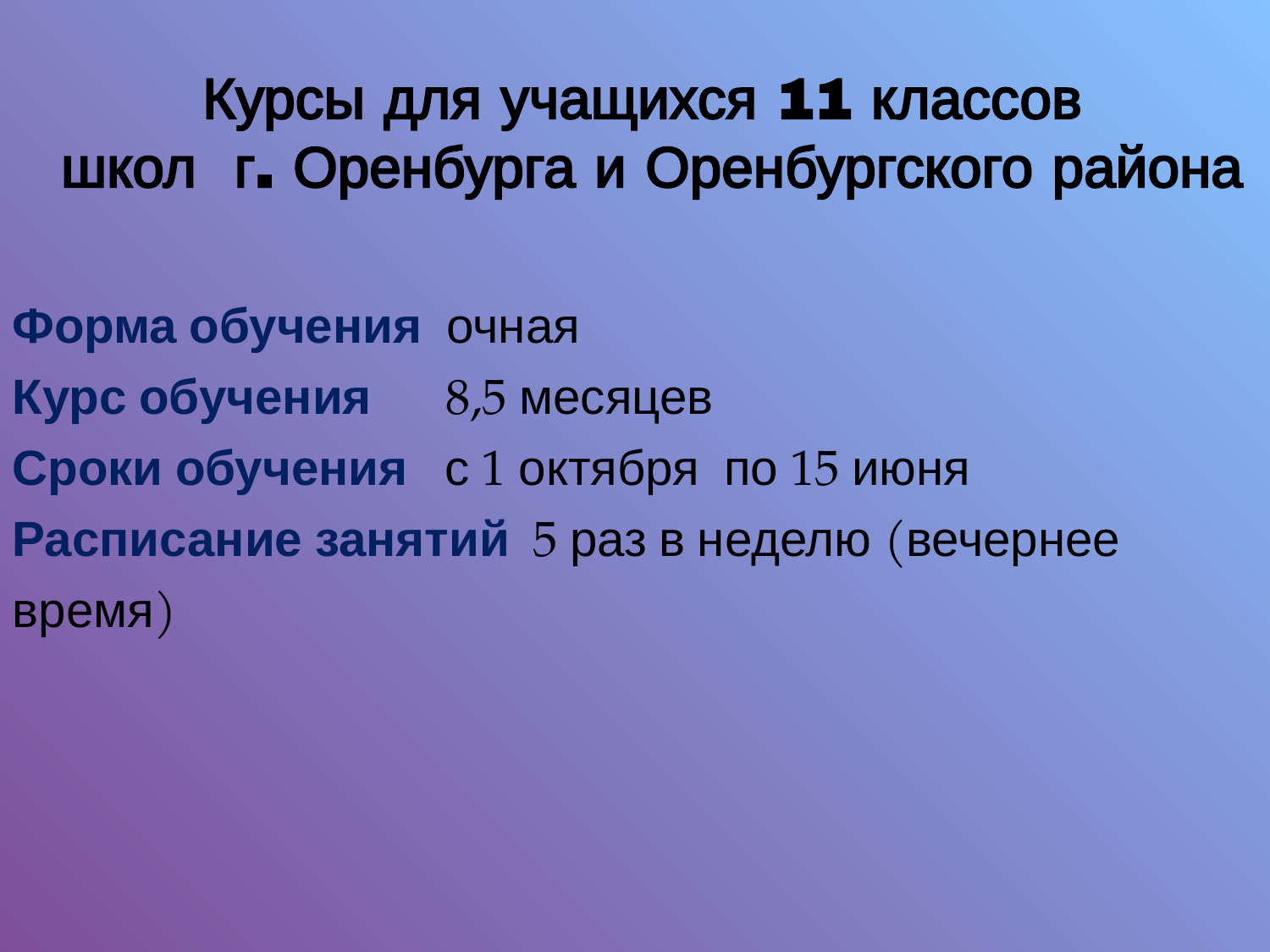

# Курсы для учащихся 11 классов школ  г. Оренбурга и Оренбургского района
Форма обучения  очная
Курс обучения      8,5 месяцев
Сроки обучения   с 1 октября  по 15 июня
Расписание занятий  5 раз в неделю (вечернее время)